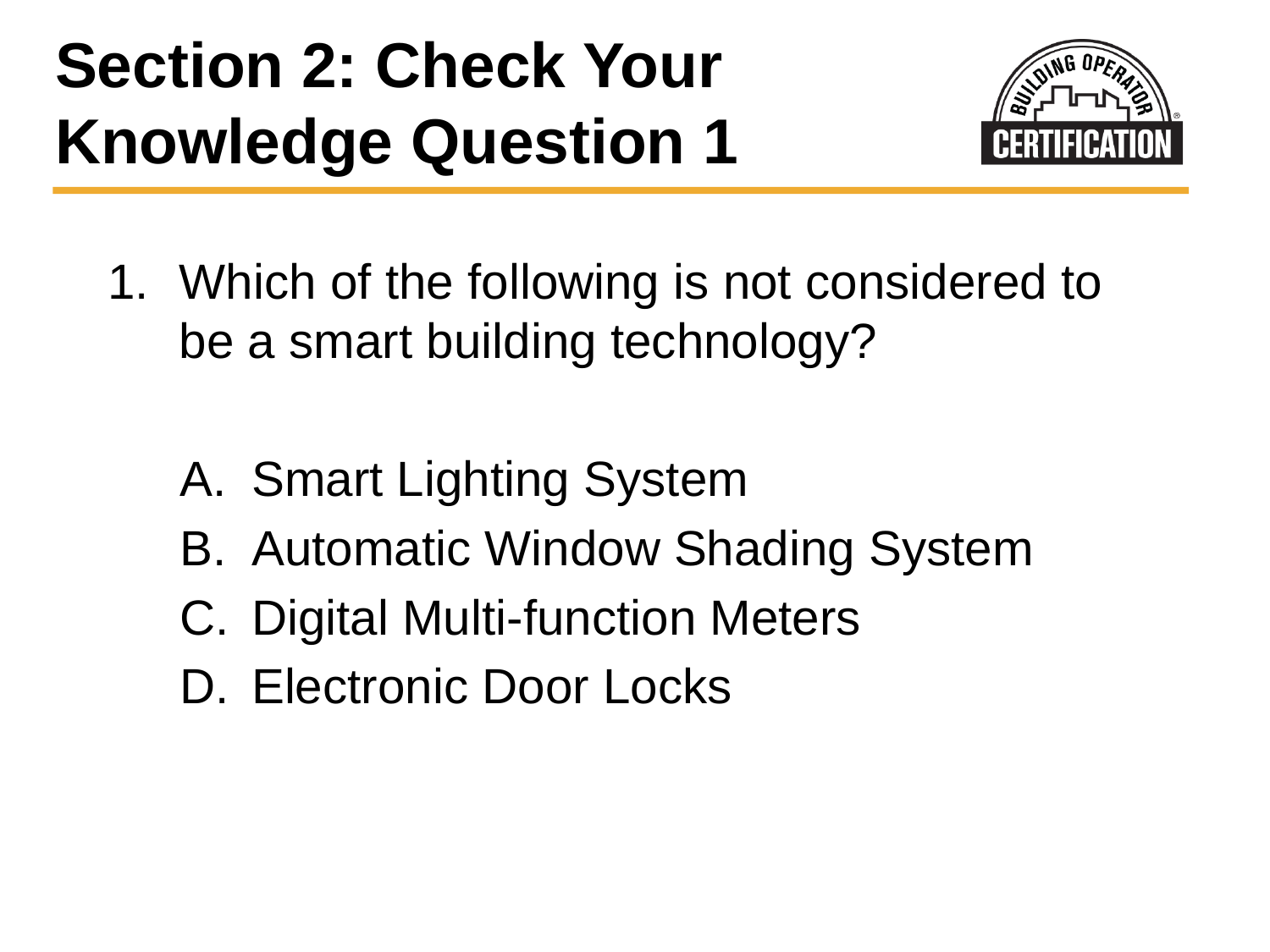

# Section 2: Check Your Knowledge Question 1
Which of the following is not considered to be a smart building technology?

Smart Lighting System
Automatic Window Shading System
Digital Multi-function Meters
Electronic Door Locks